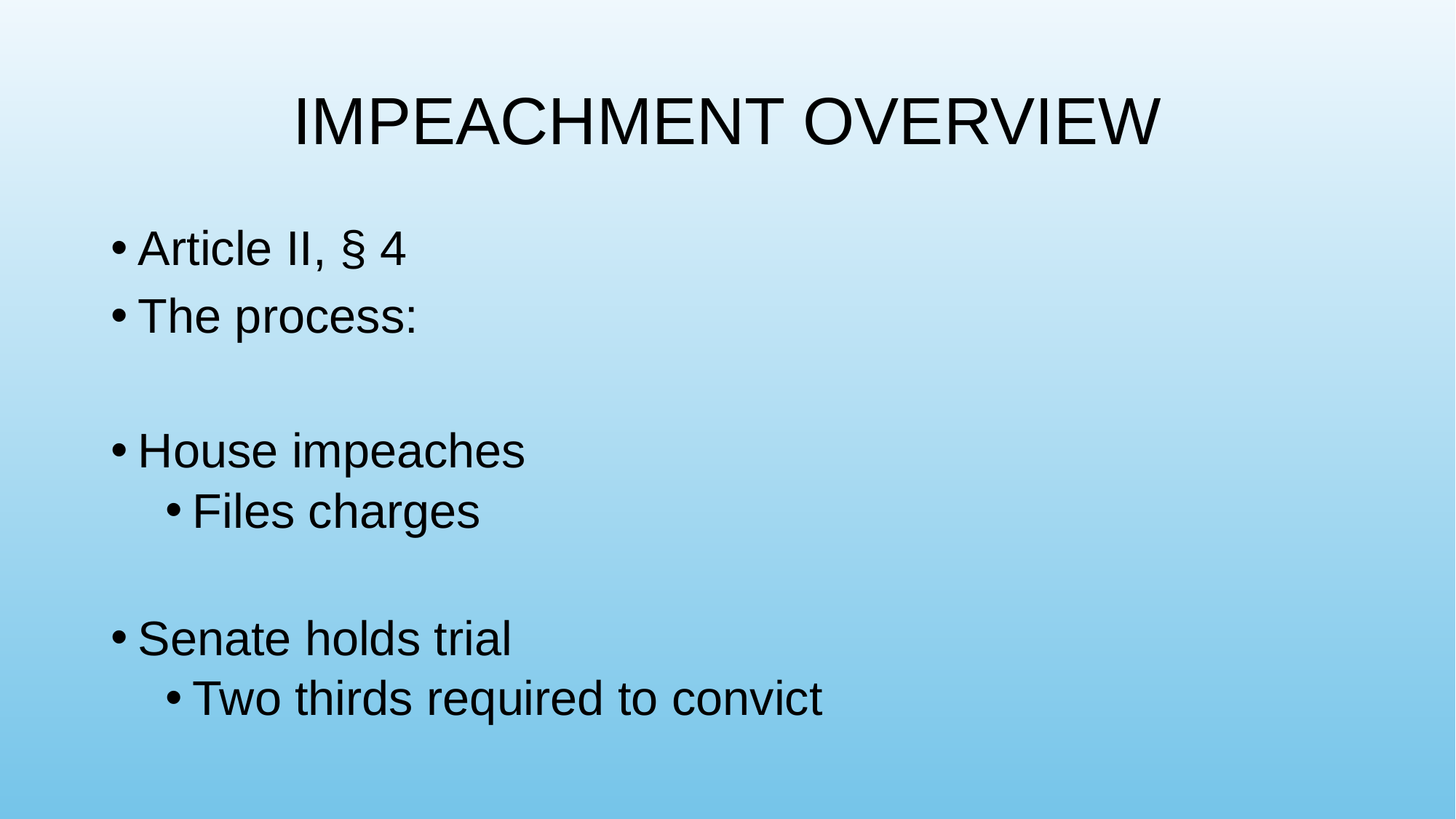

# IMPEACHMENT OVERVIEW
Article II, § 4
The process:

House impeaches
Files charges

Senate holds trial
Two thirds required to convict